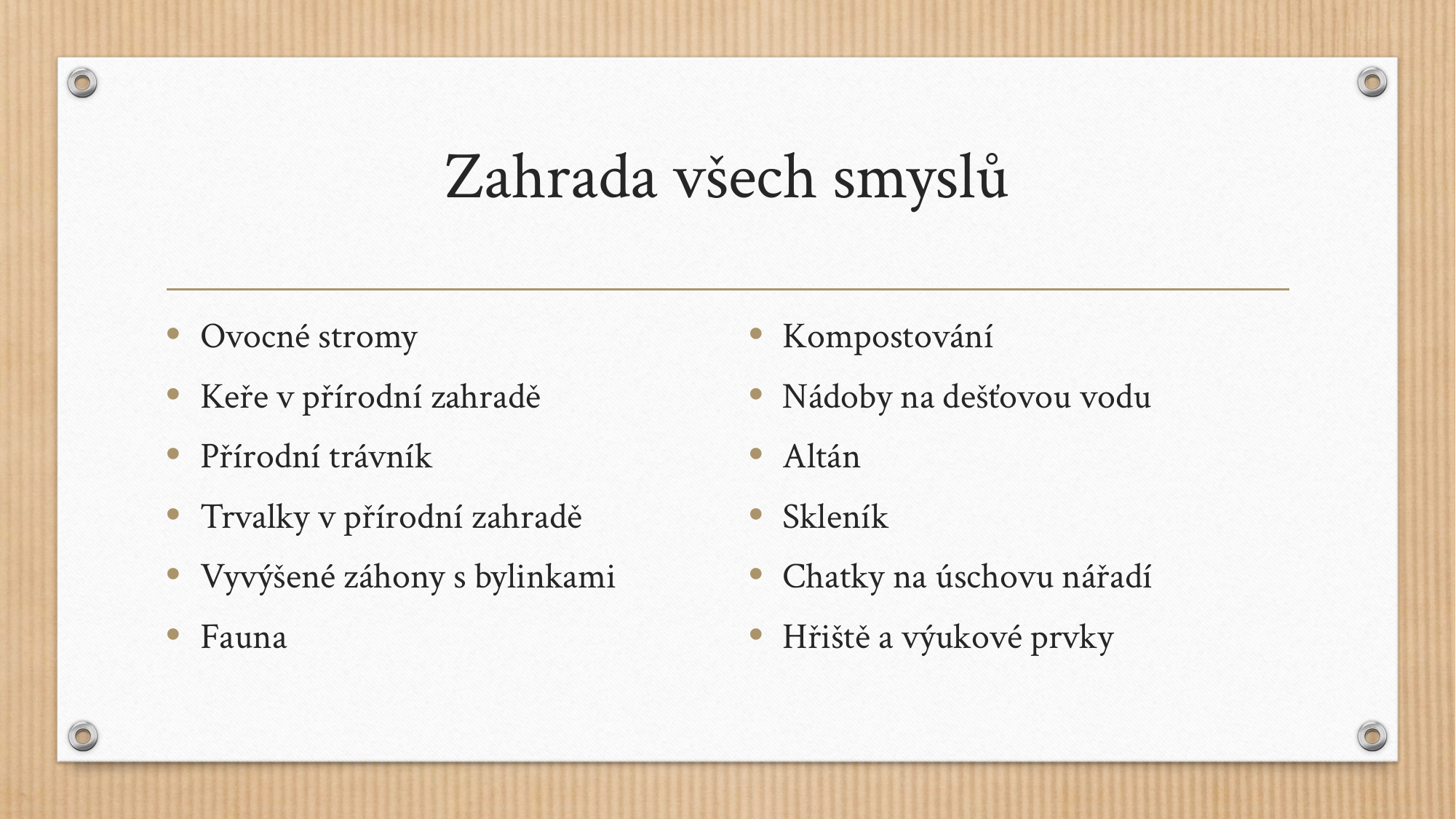

# Zahrada všech smyslů
Ovocné stromy
Keře v přírodní zahradě
Přírodní trávník
Trvalky v přírodní zahradě
Vyvýšené záhony s bylinkami
Fauna

Kompostování
Nádoby na dešťovou vodu
Altán
Skleník
Chatky na úschovu nářadí
Hřiště a výukové prvky